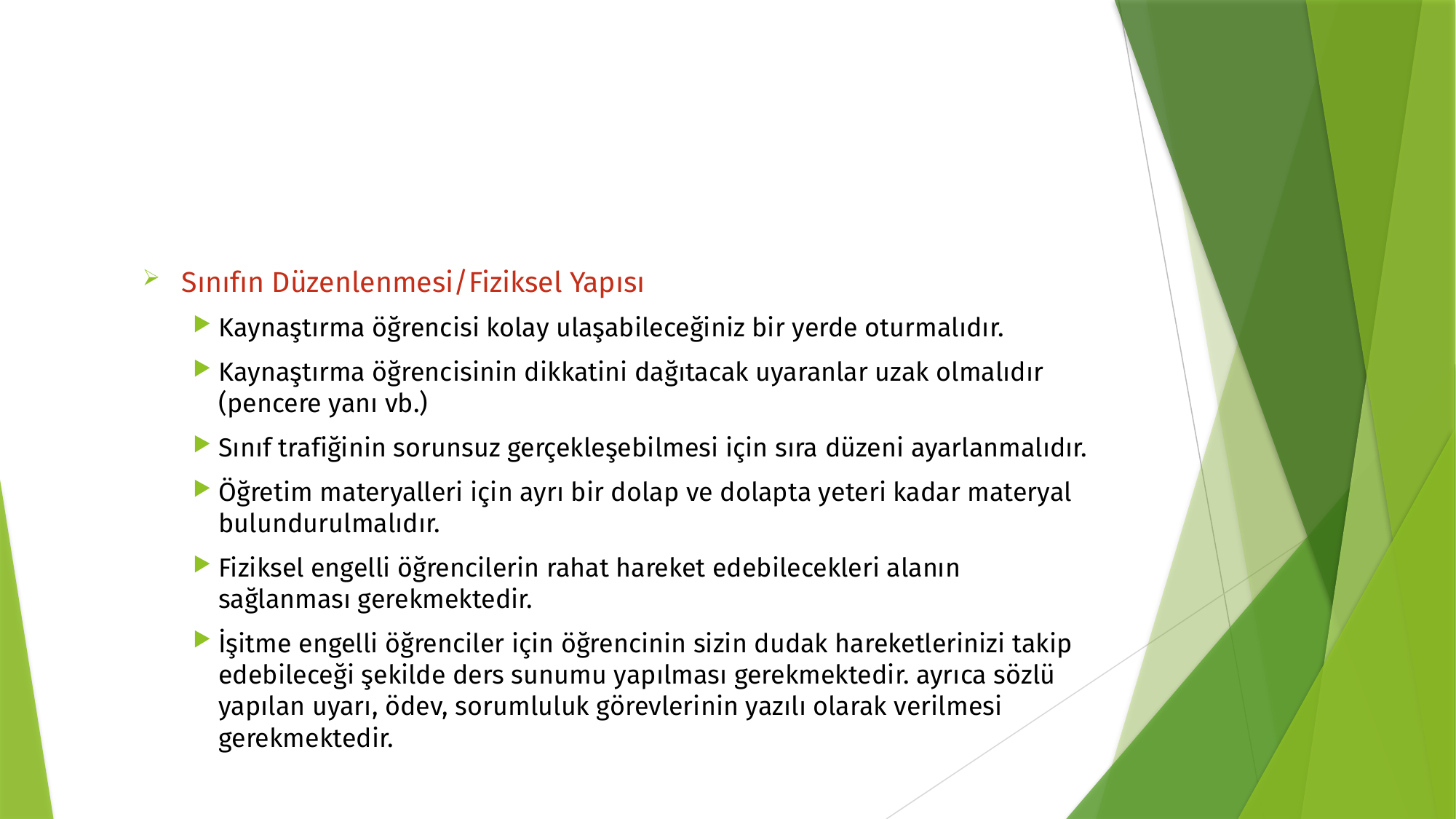

#
 Sınıfın Düzenlenmesi/Fiziksel Yapısı
Kaynaştırma öğrencisi kolay ulaşabileceğiniz bir yerde oturmalıdır.
Kaynaştırma öğrencisinin dikkatini dağıtacak uyaranlar uzak olmalıdır (pencere yanı vb.)
Sınıf trafiğinin sorunsuz gerçekleşebilmesi için sıra düzeni ayarlanmalıdır.
Öğretim materyalleri için ayrı bir dolap ve dolapta yeteri kadar materyal bulundurulmalıdır.
Fiziksel engelli öğrencilerin rahat hareket edebilecekleri alanın sağlanması gerekmektedir.
İşitme engelli öğrenciler için öğrencinin sizin dudak hareketlerinizi takip edebileceği şekilde ders sunumu yapılması gerekmektedir. ayrıca sözlü yapılan uyarı, ödev, sorumluluk görevlerinin yazılı olarak verilmesi gerekmektedir.